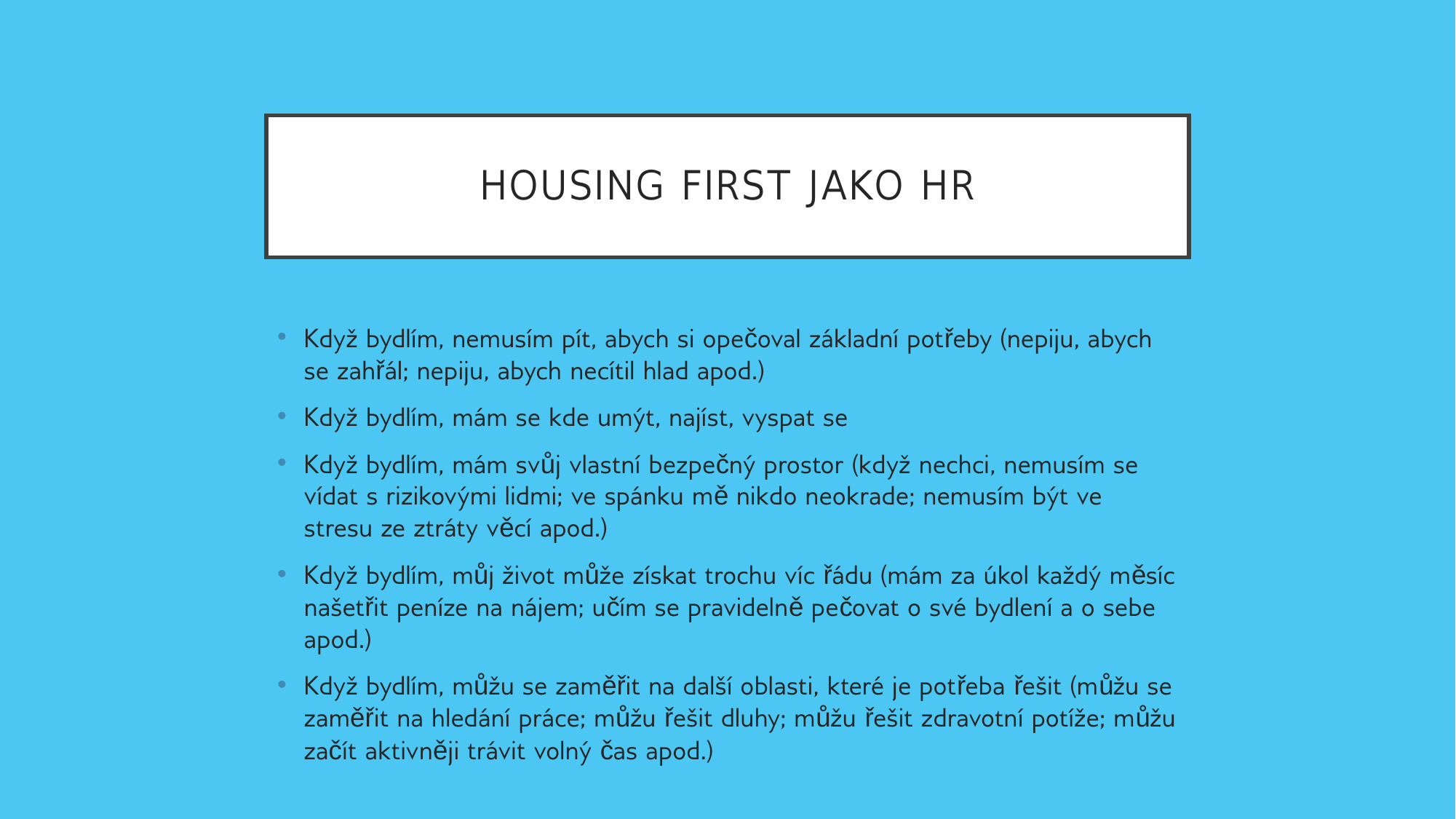

# HOUSING FIRST JAKO HR
Když bydlím, nemusím pít, abych si opečoval základní potřeby (nepiju, abych se zahřál; nepiju, abych necítil hlad apod.)
Když bydlím, mám se kde umýt, najíst, vyspat se
Když bydlím, mám svůj vlastní bezpečný prostor (když nechci, nemusím se vídat s rizikovými lidmi; ve spánku mě nikdo neokrade; nemusím být ve stresu ze ztráty věcí apod.)
Když bydlím, můj život může získat trochu víc řádu (mám za úkol každý měsíc našetřit peníze na nájem; učím se pravidelně pečovat o své bydlení a o sebe apod.)
Když bydlím, můžu se zaměřit na další oblasti, které je potřeba řešit (můžu se zaměřit na hledání práce; můžu řešit dluhy; můžu řešit zdravotní potíže; můžu začít aktivněji trávit volný čas apod.)